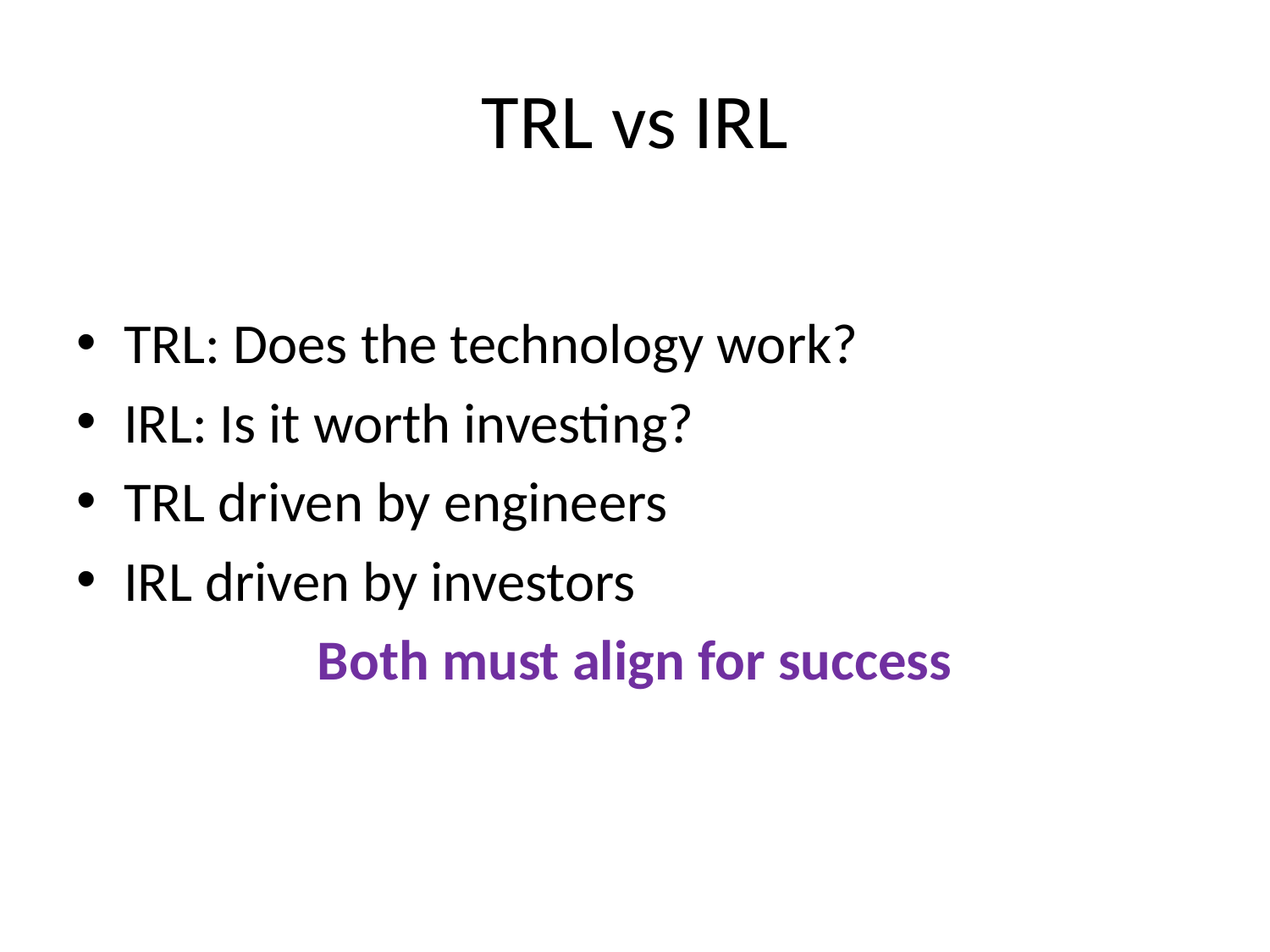

# TRL vs IRL

TRL: Does the technology work?
IRL: Is it worth investing?
TRL driven by engineers
IRL driven by investors
Both must align for success